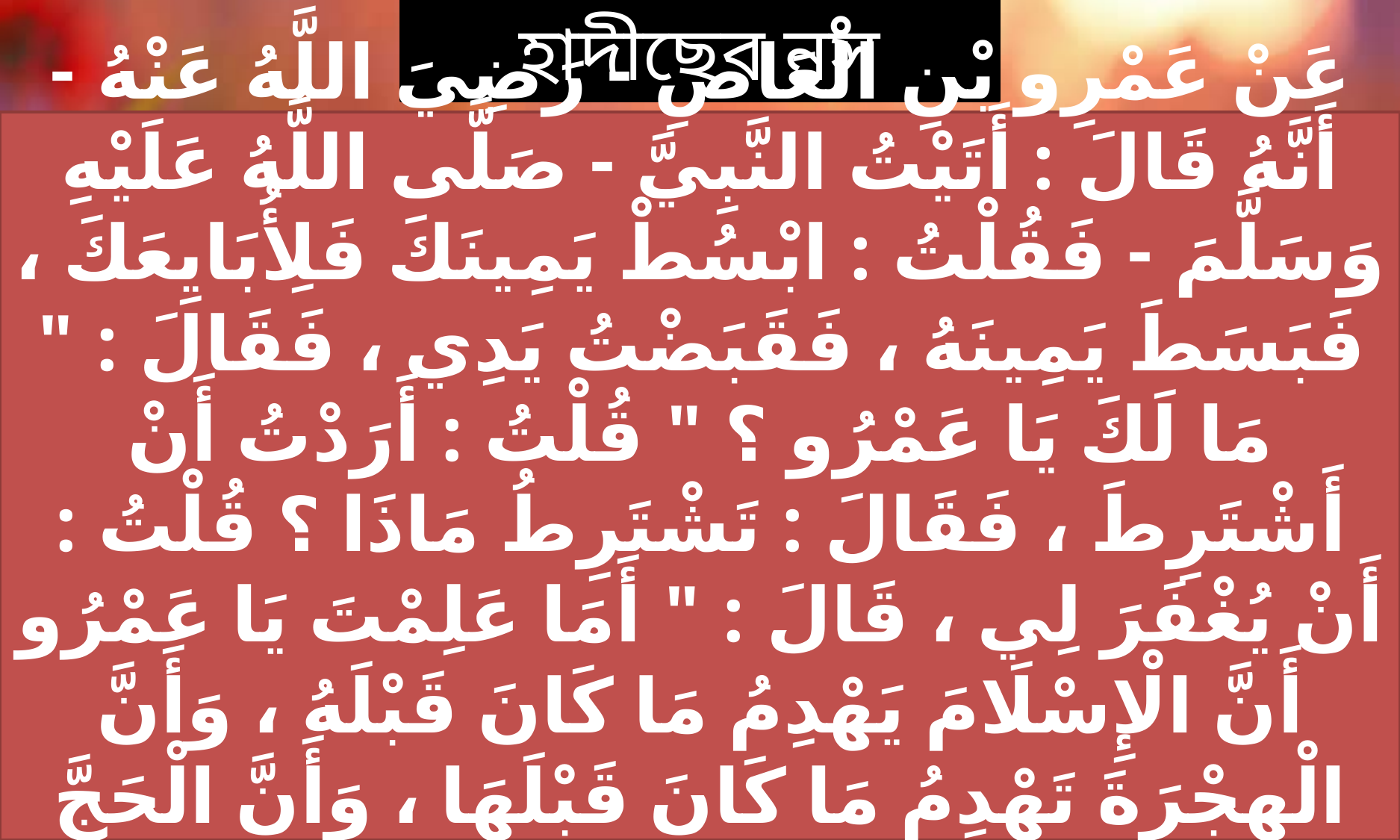

হাদীছের নস
عَنْ عَمْرِو بْنِ الْعَاصِ - رَضِيَ اللَّهُ عَنْهُ - أَنَّهُ قَالَ : أَتَيْتُ النَّبِيَّ - صَلَّى اللَّهُ عَلَيْهِ وَسَلَّمَ - فَقُلْتُ : ابْسُطْ يَمِينَكَ فَلِأُبَايِعَكَ ، فَبَسَطَ يَمِينَهُ ، فَقَبَضْتُ يَدِي ، فَقَالَ : " مَا لَكَ يَا عَمْرُو ؟ " قُلْتُ : أَرَدْتُ أَنْ أَشْتَرِطَ ، فَقَالَ : تَشْتَرِطُ مَاذَا ؟ قُلْتُ : أَنْ يُغْفَرَ لِي ، قَالَ : " أَمَا عَلِمْتَ يَا عَمْرُو أَنَّ الْإِسْلَامَ يَهْدِمُ مَا كَانَ قَبْلَهُ ، وَأَنَّ الْهِجْرَةَ تَهْدِمُ مَا كَانَ قَبْلَهَا ، وَأَنَّ الْحَجَّ يَهْدِمُ مَا كَانَ قَبْلَهُ ؟ " . رَوَاهُ مُسْلِمٌ